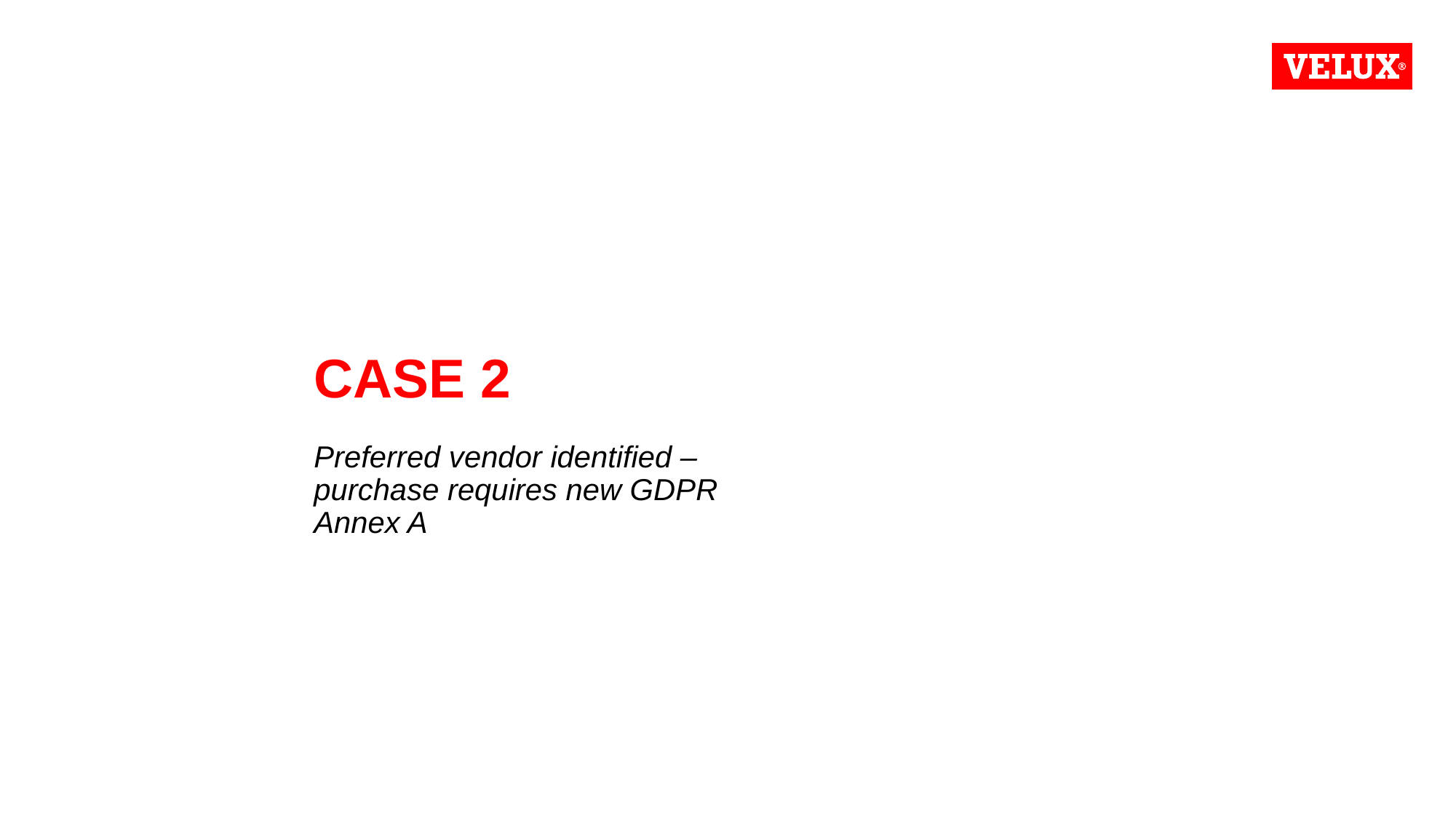

# Case 2
Preferred vendor identified – purchase requires new GDPR Annex A